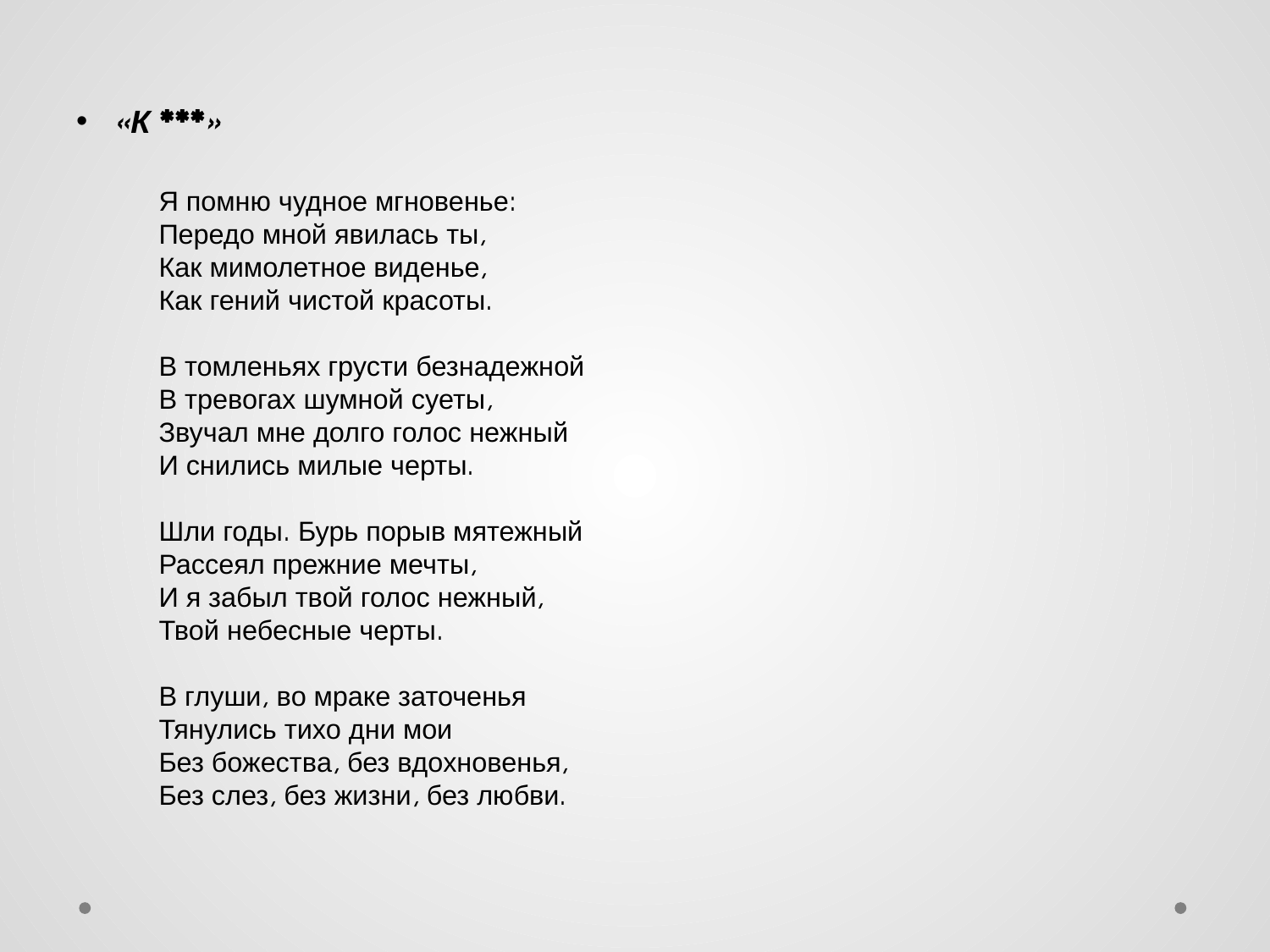

«К ***»

	Я помню чудное мгновенье:
	Передо мной явилась ты,
	Как мимолетное виденье,
	Как гений чистой красоты.
	В томленьях грусти безнадежной
	В тревогах шумной суеты,
	Звучал мне долго голос нежный
	И снились милые черты.
	Шли годы. Бурь порыв мятежный
	Рассеял прежние мечты,
	И я забыл твой голос нежный,
	Твой небесные черты.
	В глуши, во мраке заточенья
	Тянулись тихо дни мои
	Без божества, без вдохновенья,
	Без слез, без жизни, без любви.